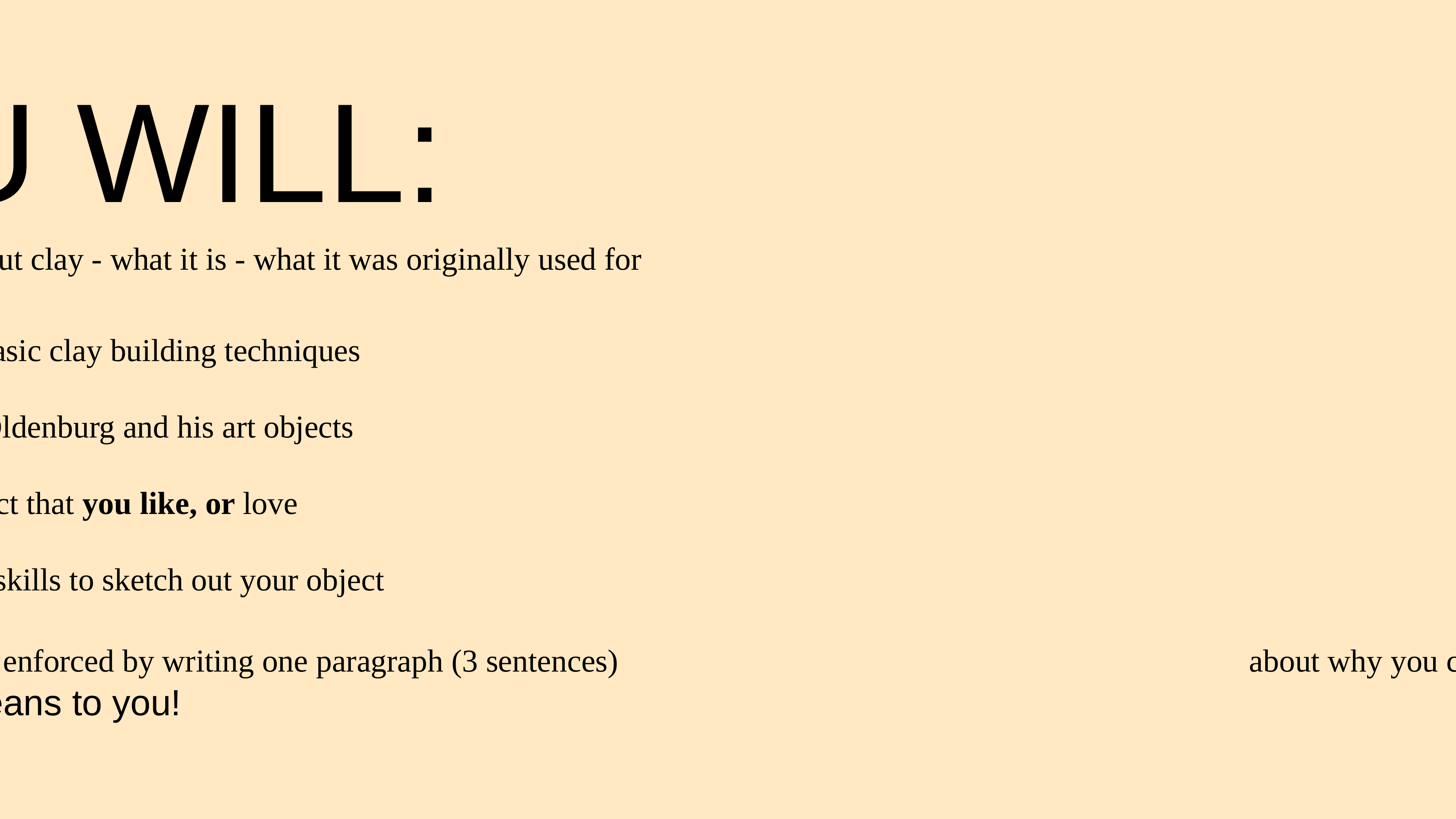

YOU WILL:
- learn a little bit about clay - what it is - what it was originally used for

- learn about some basic clay building techniques

- learn about Claes Oldenburg and his art objects

- think about an object that you like, or love

use your drawing skills to sketch out your object

have your literacy enforced by writing one paragraph (3 sentences)                                                                               about why you chose the object you did…what your object means to you!